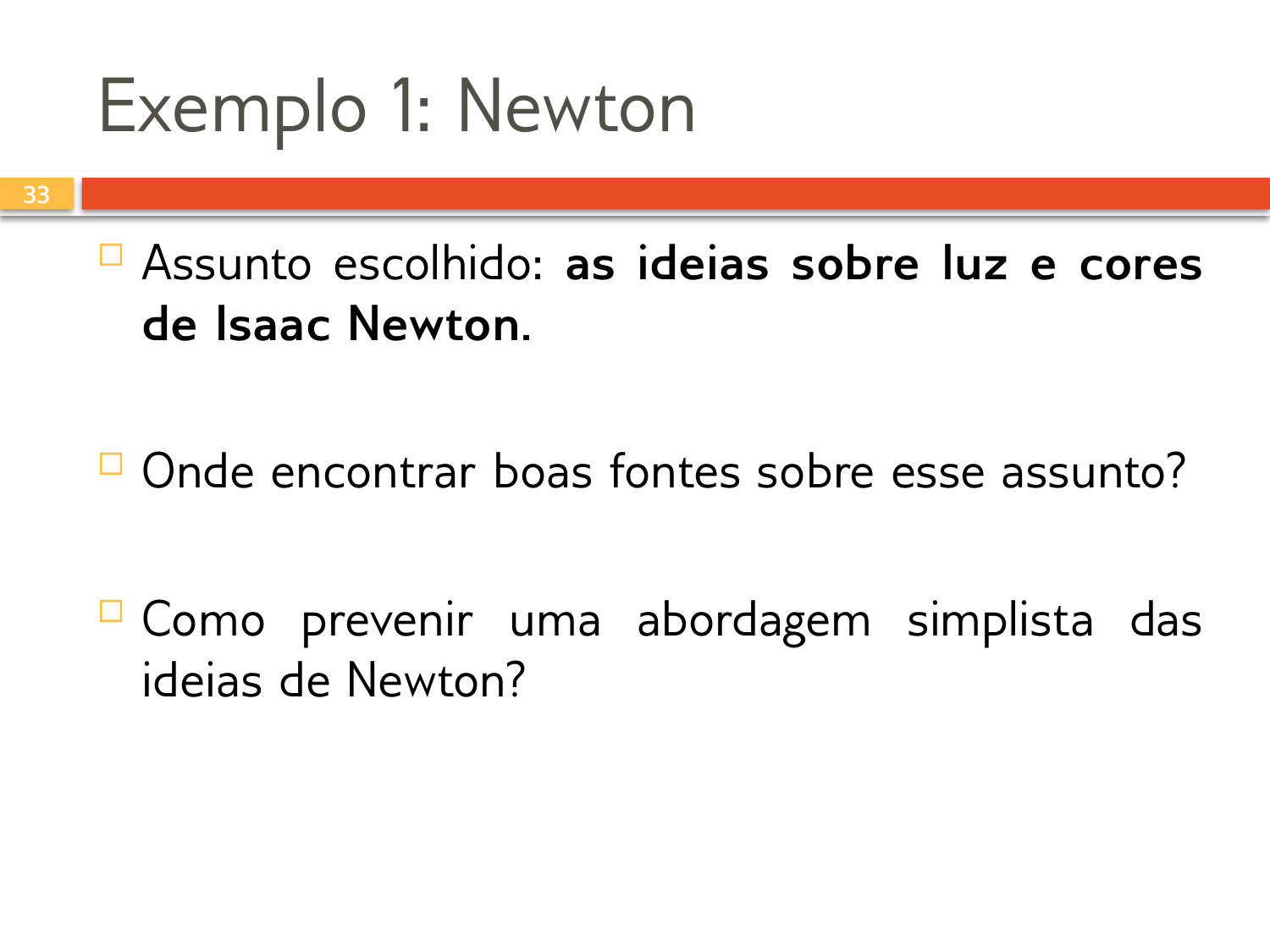

# Exemplo 1: Newton
33
Assunto escolhido: as ideias sobre luz e cores de Isaac Newton.

Onde encontrar boas fontes sobre esse assunto?

Como prevenir uma abordagem simplista das ideias de Newton?